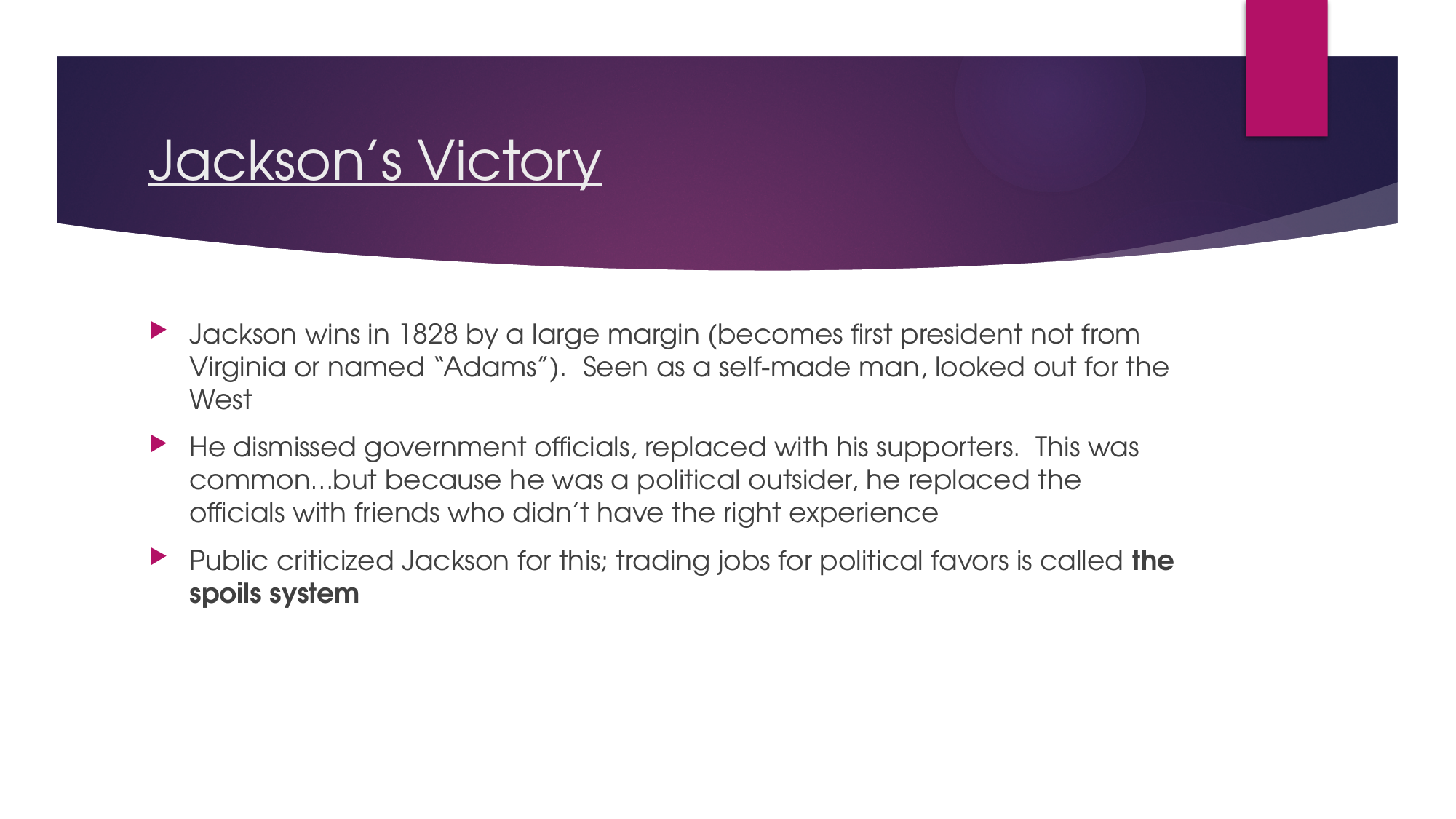

# Jackson’s Victory
Jackson wins in 1828 by a large margin (becomes first president not from Virginia or named “Adams”).  Seen as a self-made man, looked out for the West
He dismissed government officials, replaced with his supporters.  This was common…but because he was a political outsider, he replaced the officials with friends who didn’t have the right experience
Public criticized Jackson for this; trading jobs for political favors is called the spoils system